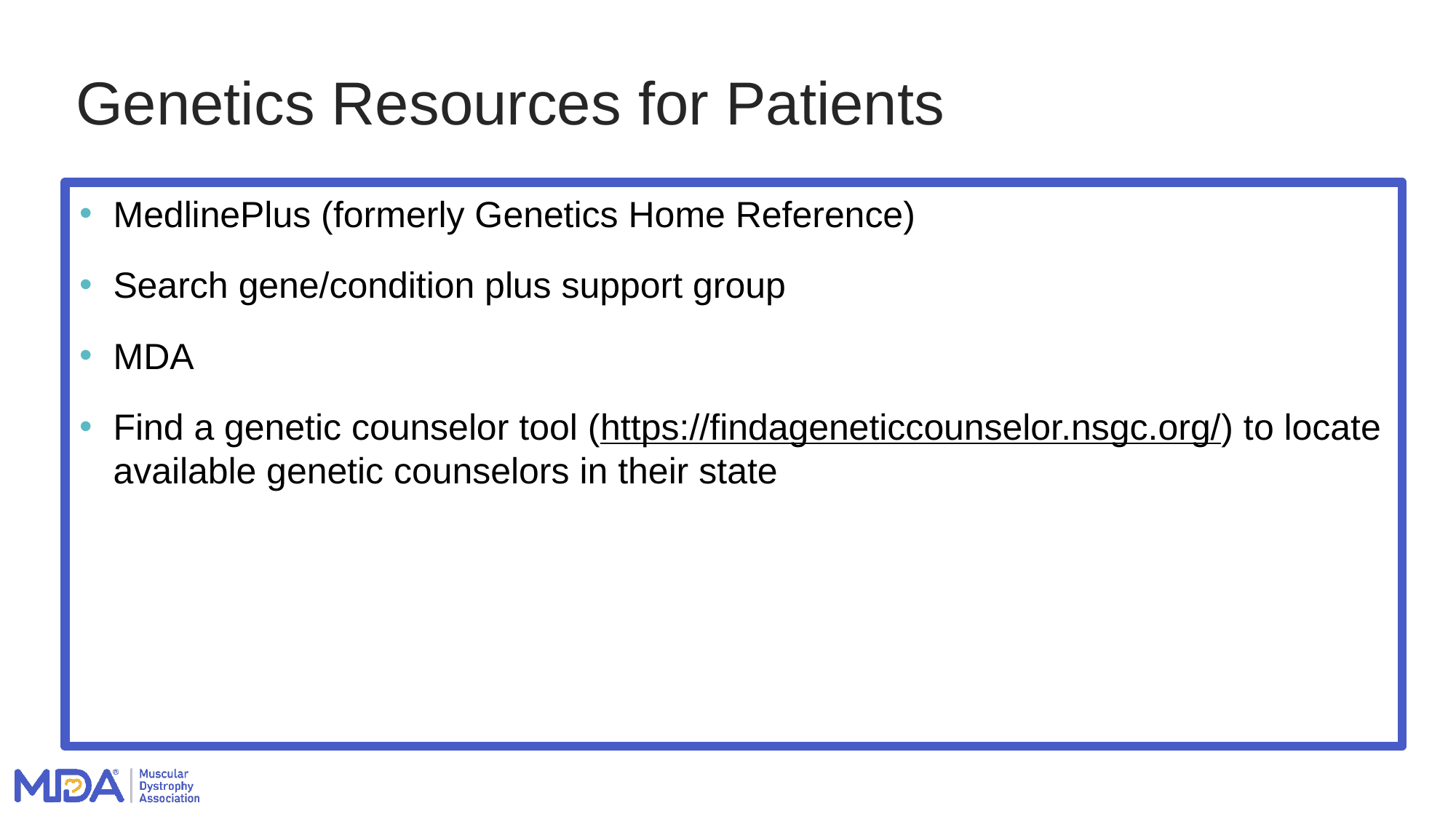

# Genetics Resources for Patients
MedlinePlus (formerly Genetics Home Reference)
Search gene/condition plus support group
MDA
Find a genetic counselor tool (https://findageneticcounselor.nsgc.org/) to locate available genetic counselors in their state